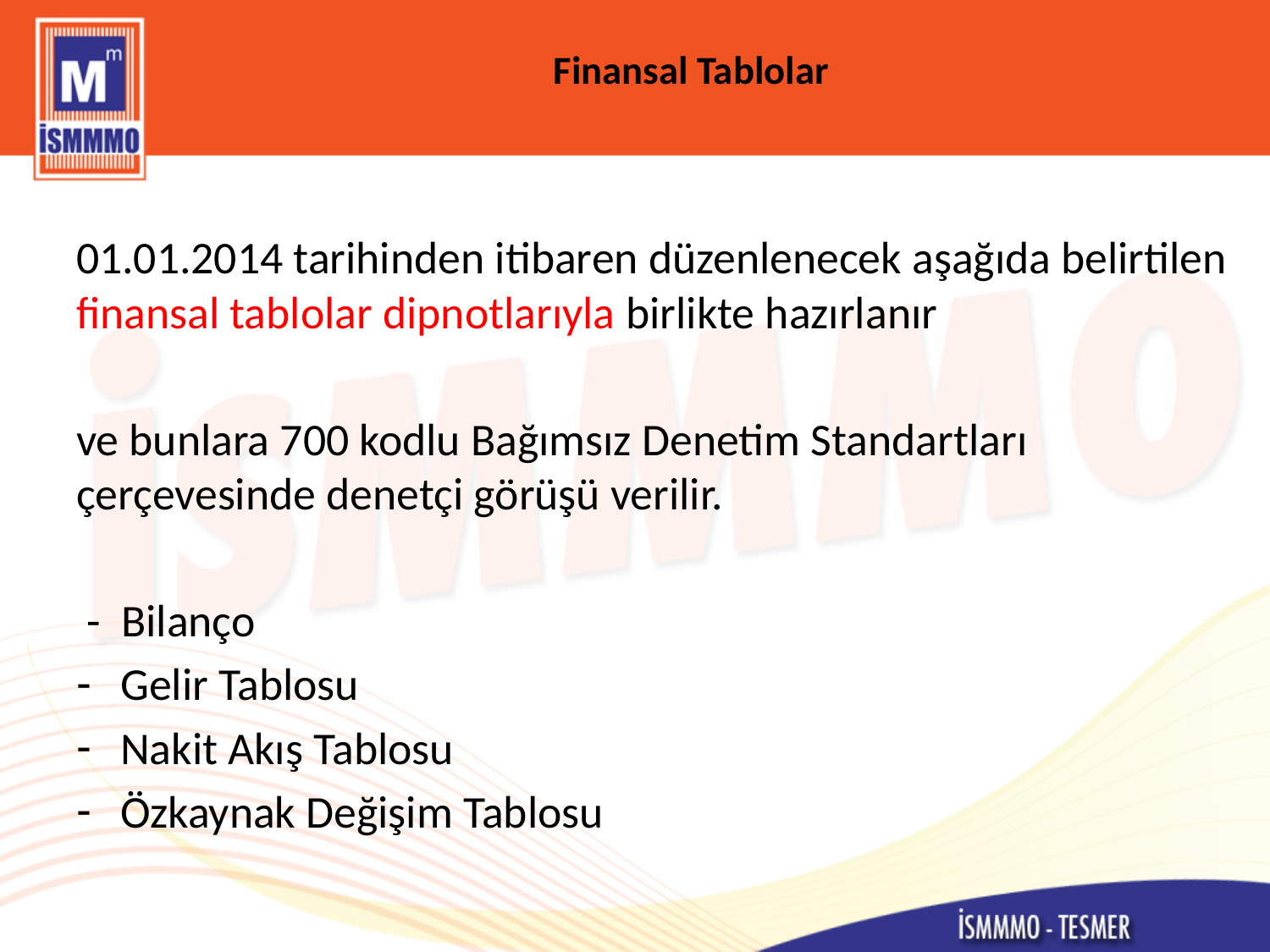

# Finansal Tablolar
01.01.2014 tarihinden itibaren düzenlenecek aşağıda belirtilen finansal tablolar dipnotlarıyla birlikte hazırlanır

ve bunlara 700 kodlu Bağımsız Denetim Standartları çerçevesinde denetçi görüşü verilir.

 -  Bilanço
Gelir Tablosu
Nakit Akış Tablosu
Özkaynak Değişim Tablosu